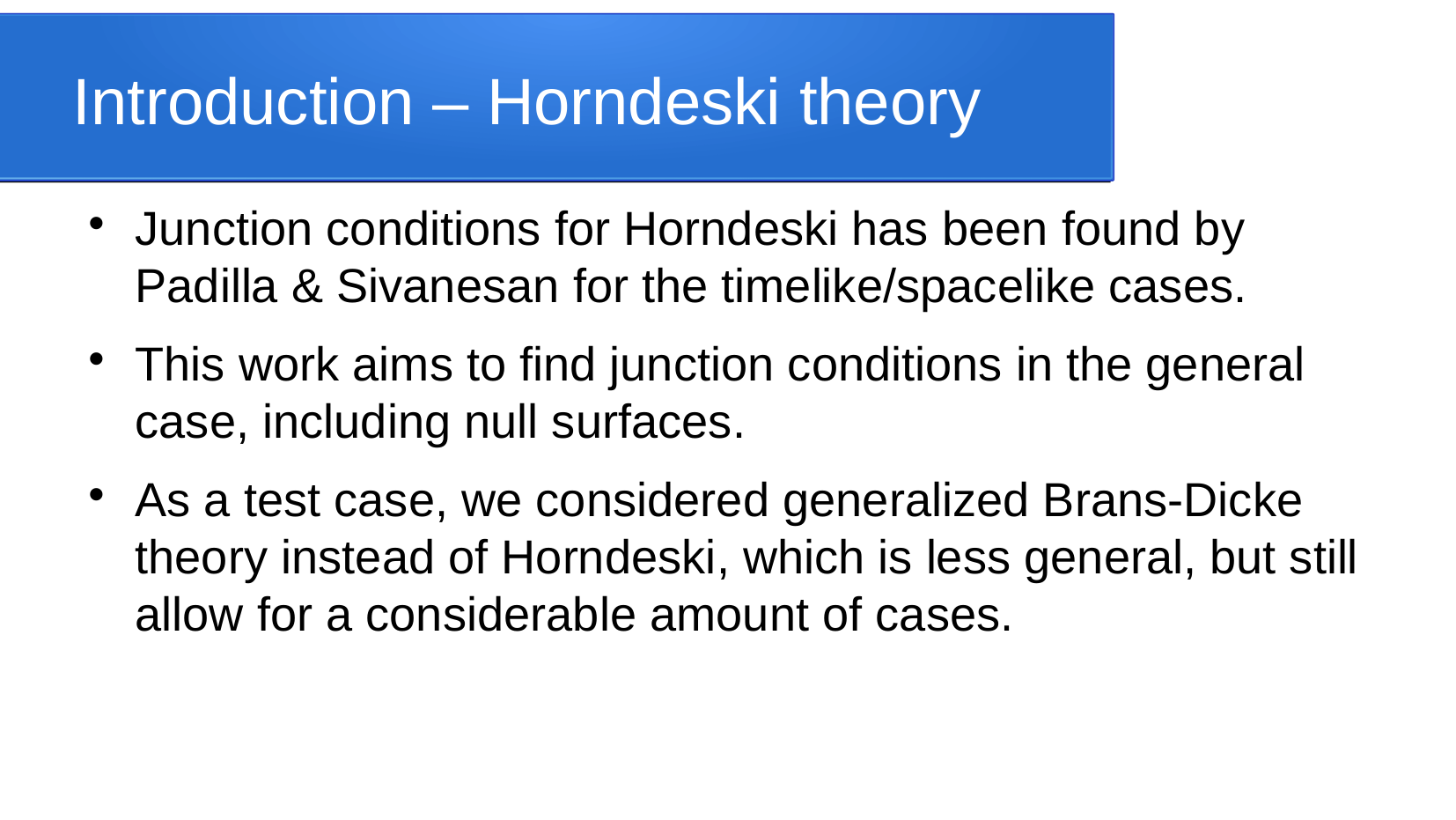

Introduction – Horndeski theory
Junction conditions for Horndeski has been found by Padilla & Sivanesan for the timelike/spacelike cases.
This work aims to find junction conditions in the general case, including null surfaces.
As a test case, we considered generalized Brans-Dicke theory instead of Horndeski, which is less general, but still allow for a considerable amount of cases.